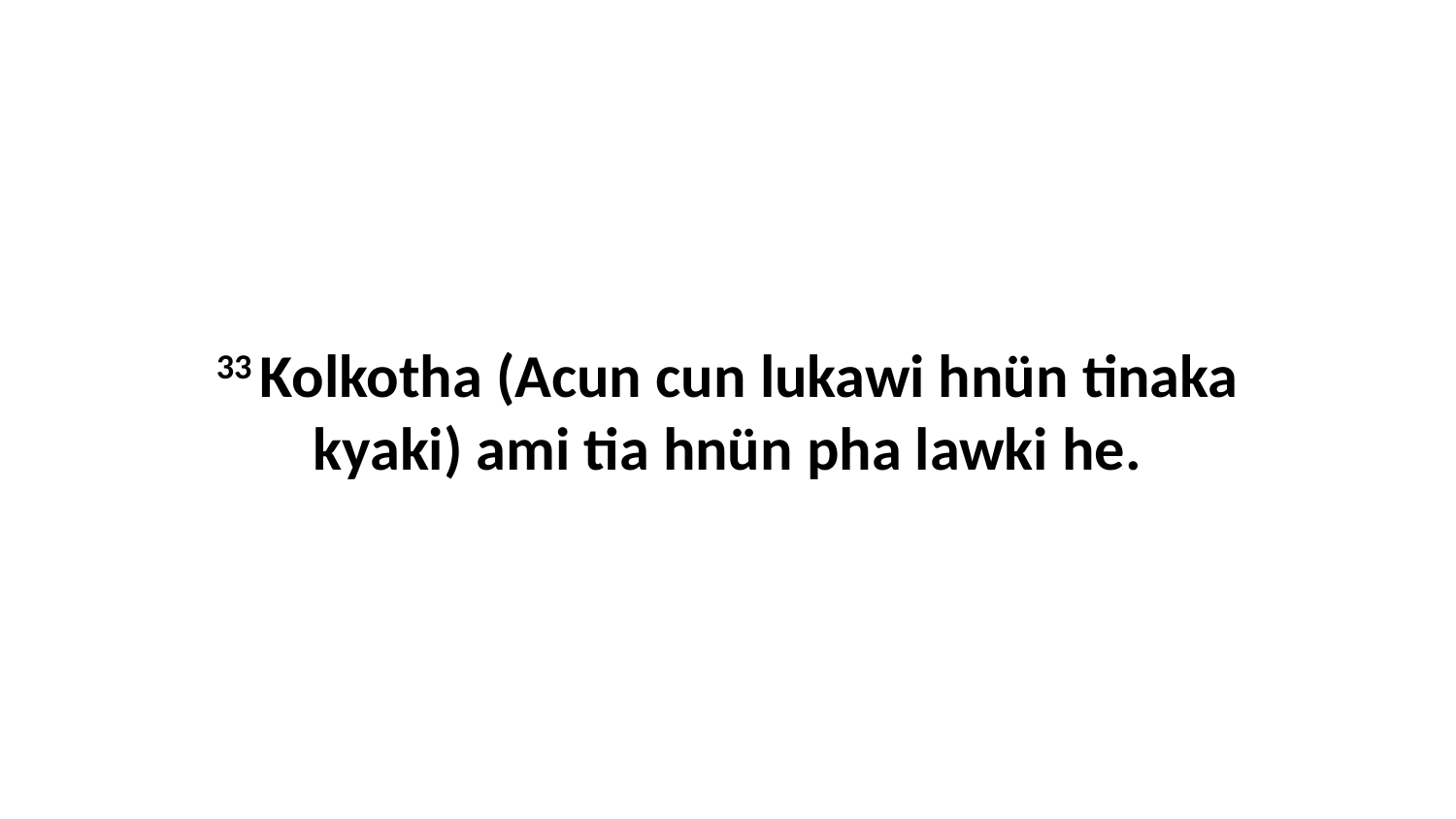

33 Kolkotha (Acun cun lukawi hnün tinaka kyaki) ami tia hnün pha lawki he.